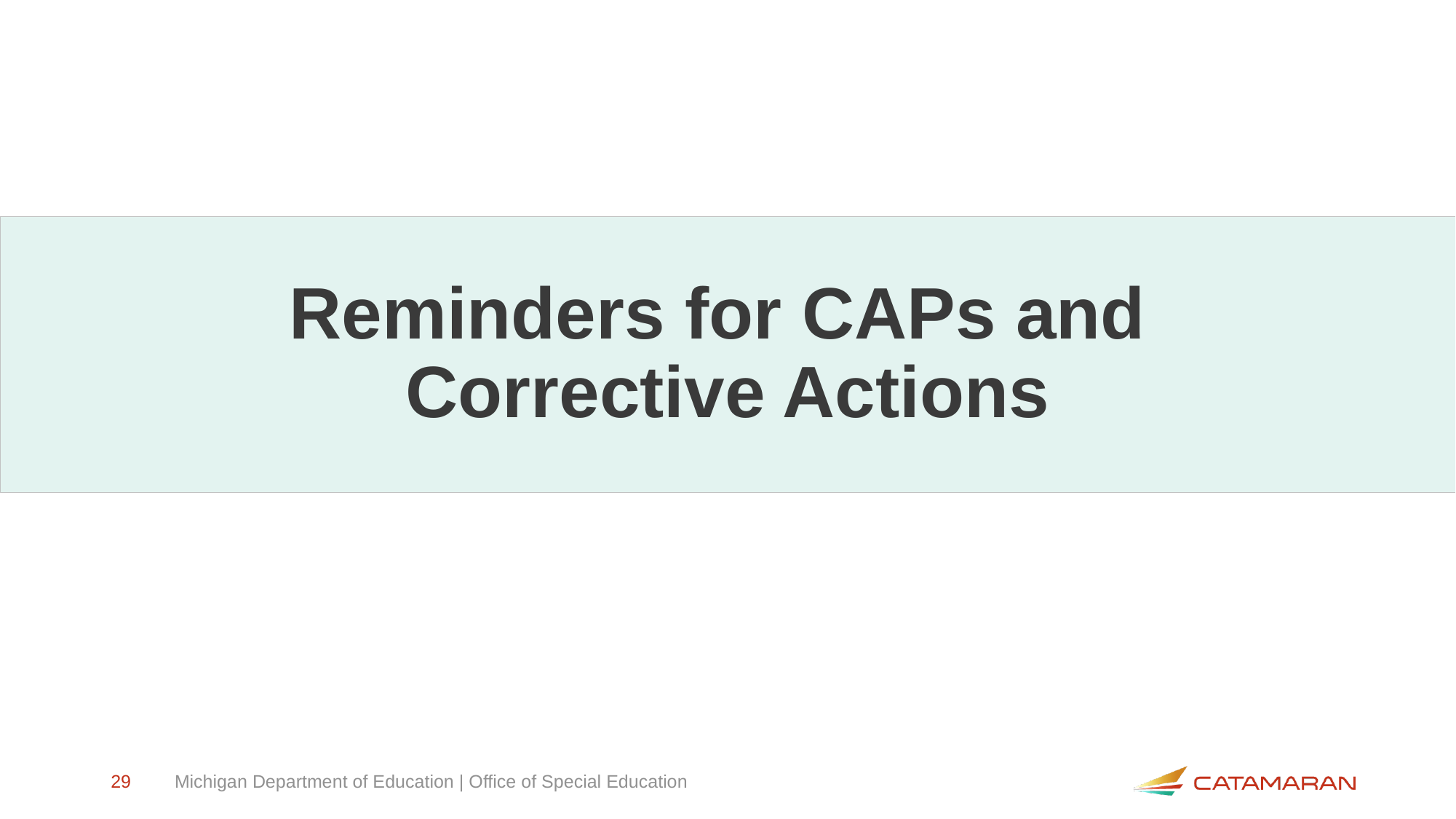

# Reminders for CAPs and Corrective Actions
29
Michigan Department of Education | Office of Special Education